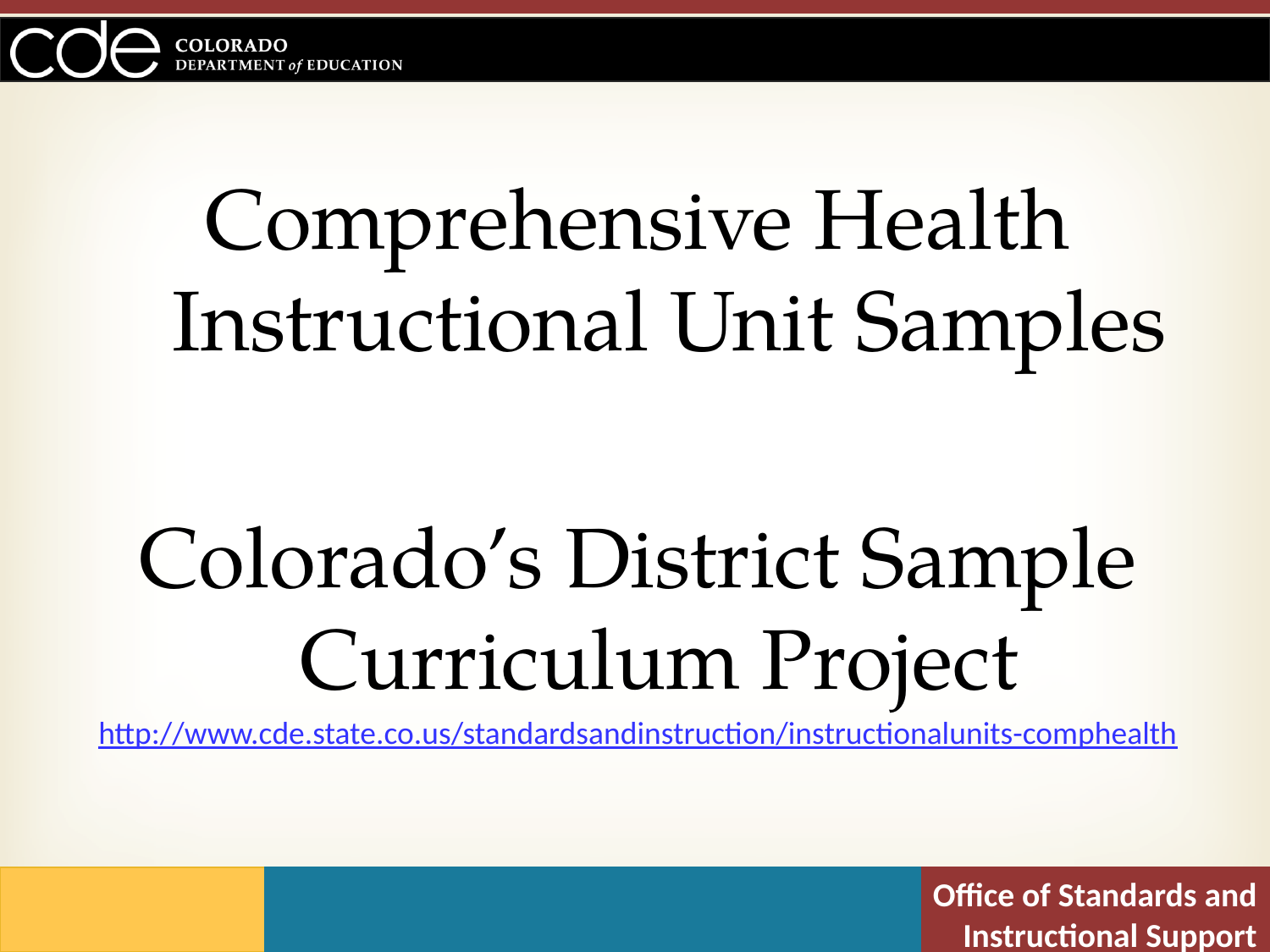

Comprehensive Health Instructional Unit Samples

Colorado’s District Sample Curriculum Project
http://www.cde.state.co.us/standardsandinstruction/instructionalunits-comphealth